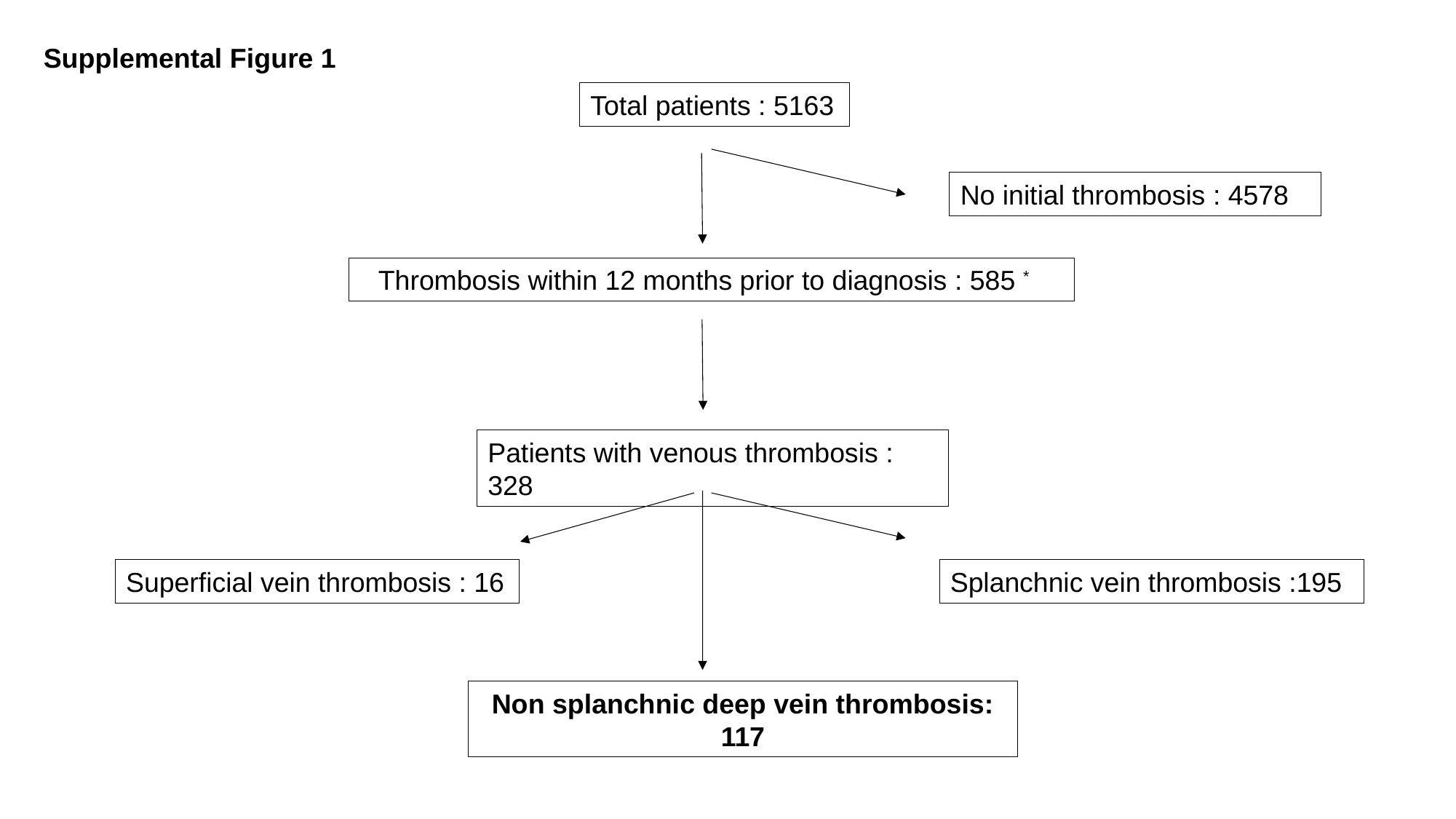

Supplemental Figure 1
Total patients : 5163
No initial thrombosis : 4578
Thrombosis within 12 months prior to diagnosis : 585 *
Patients with venous thrombosis : 328
Superficial vein thrombosis : 16
Splanchnic vein thrombosis :195
Non splanchnic deep vein thrombosis: 117